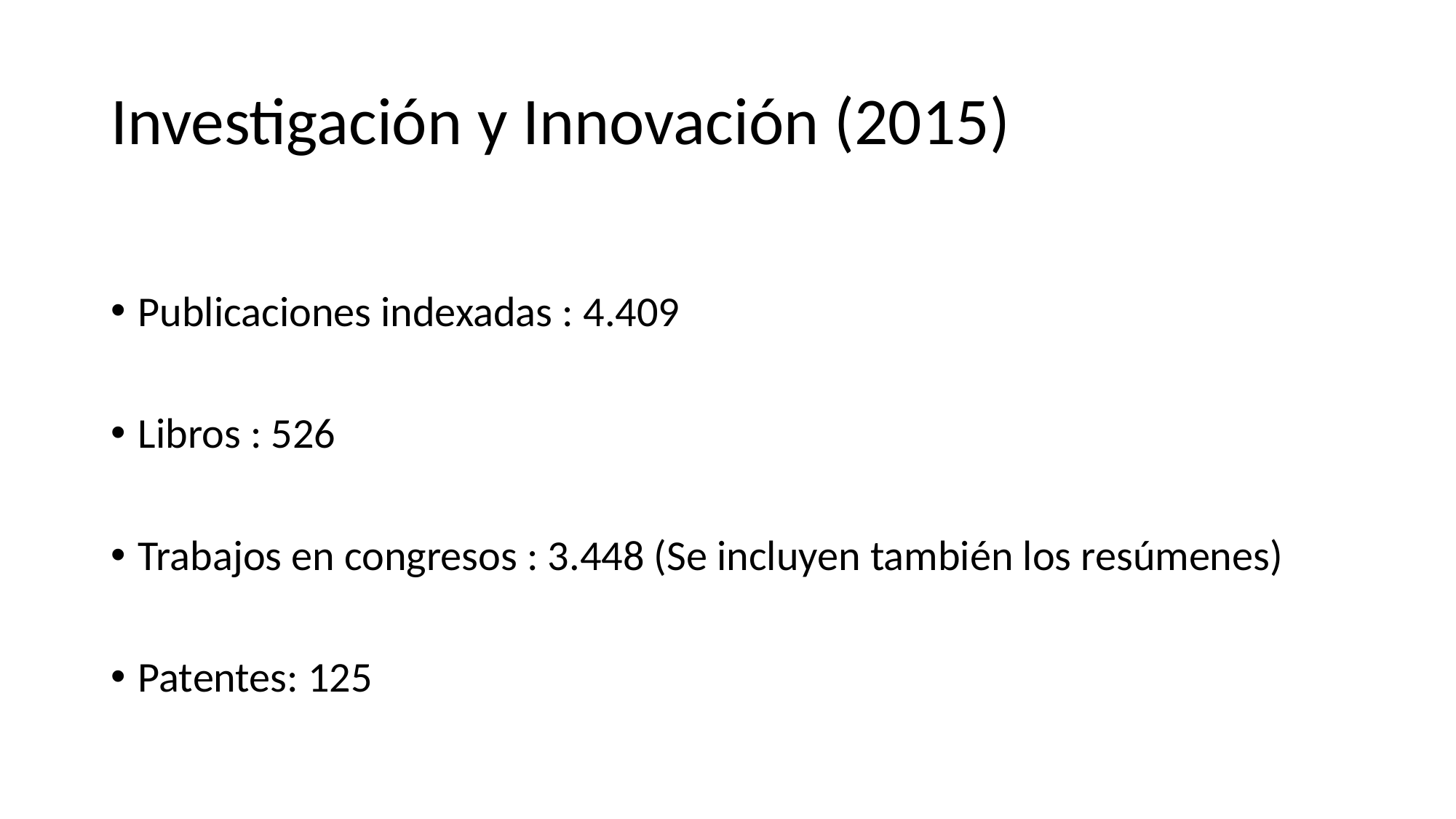

# Investigación y Innovación (2015)

Publicaciones indexadas : 4.409

Libros : 526

Trabajos en congresos : 3.448 (Se incluyen también los resúmenes)

Patentes: 125